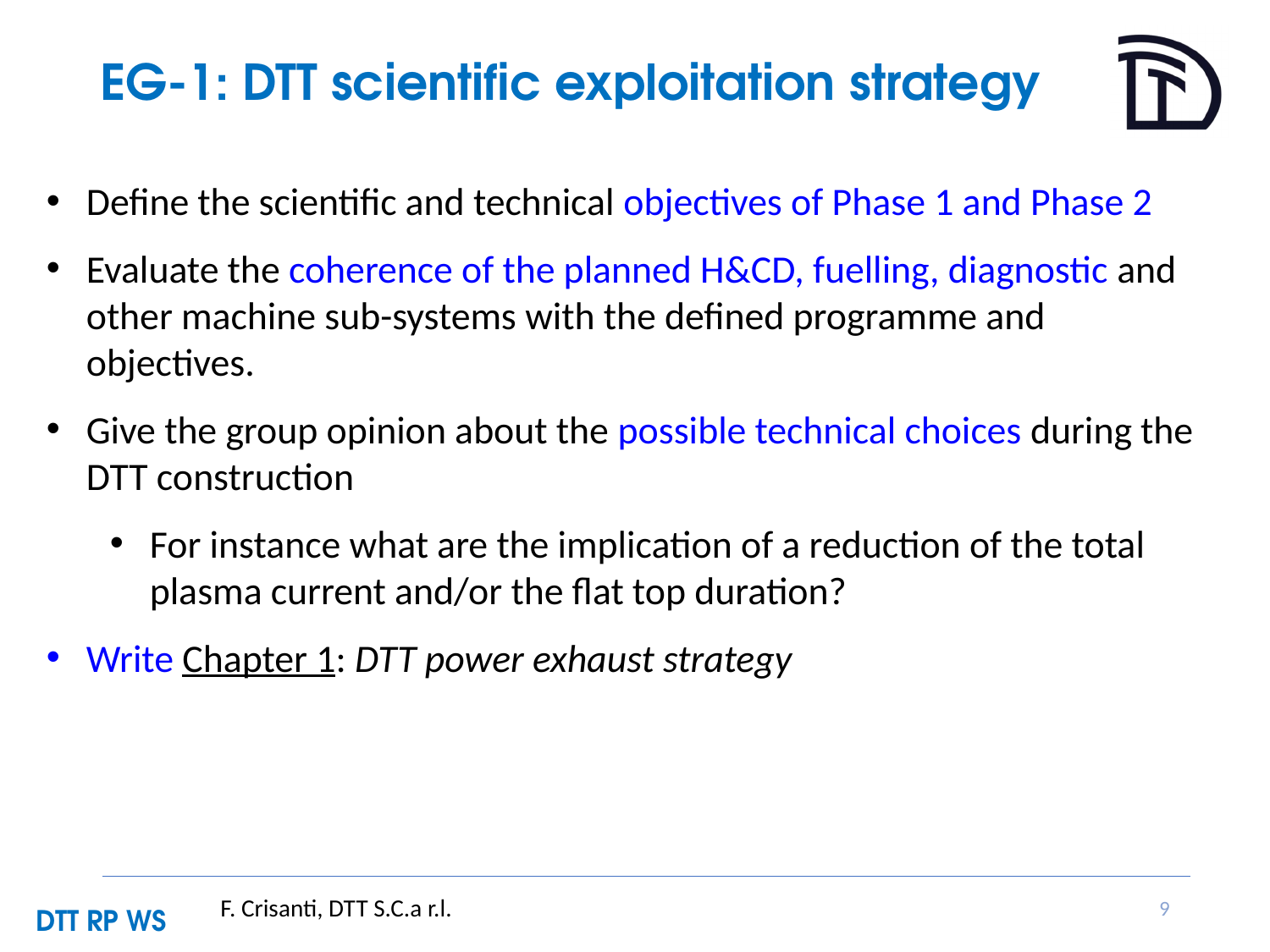

# EG-1: DTT scientific exploitation strategy
Define the scientific and technical objectives of Phase 1 and Phase 2
Evaluate the coherence of the planned H&CD, fuelling, diagnostic and other machine sub-systems with the defined programme and objectives.
Give the group opinion about the possible technical choices during the DTT construction
For instance what are the implication of a reduction of the total plasma current and/or the flat top duration?
Write Chapter 1: DTT power exhaust strategy
9